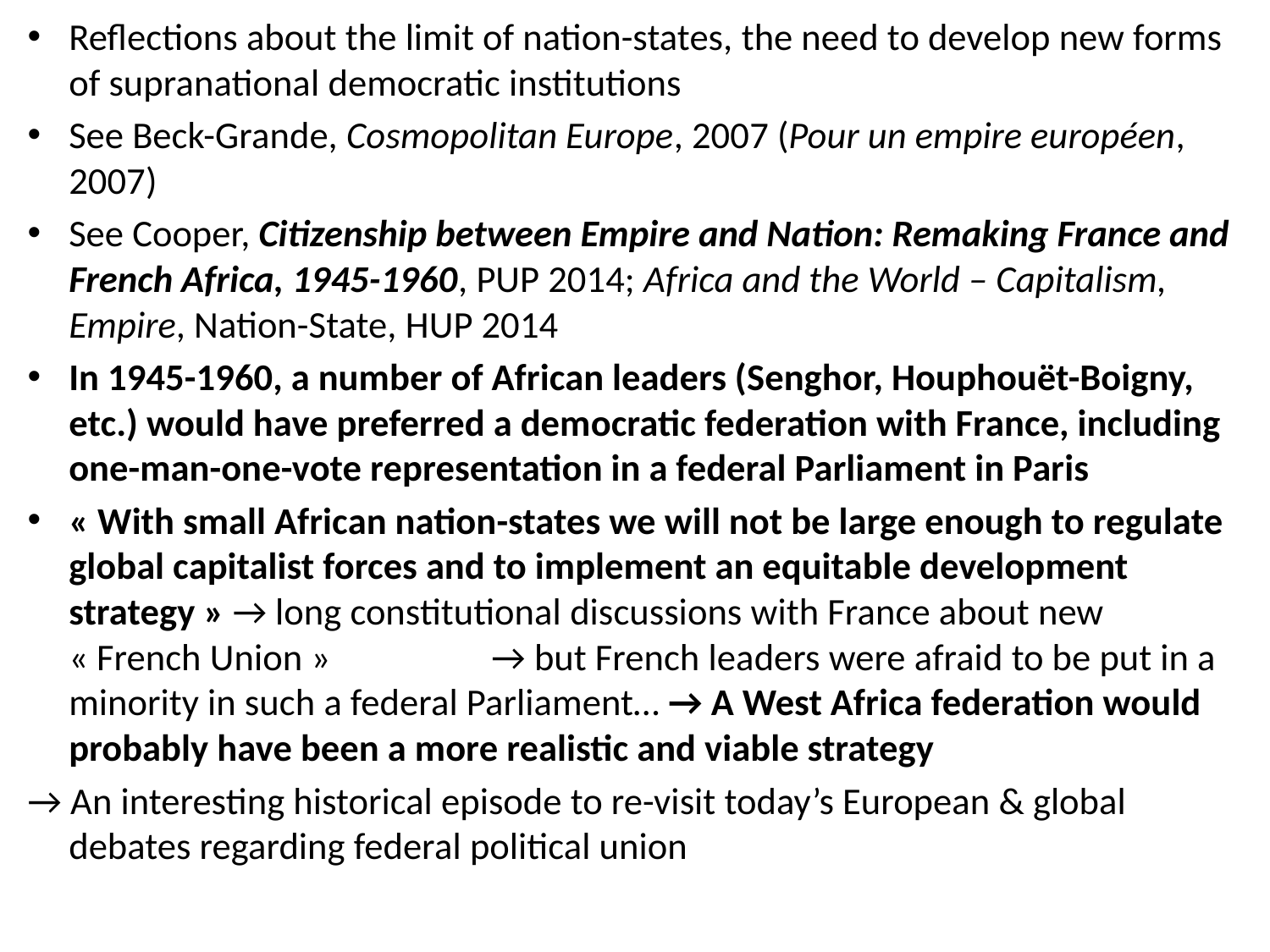

Reflections about the limit of nation-states, the need to develop new forms of supranational democratic institutions
See Beck-Grande, Cosmopolitan Europe, 2007 (Pour un empire européen, 2007)
See Cooper, Citizenship between Empire and Nation: Remaking France and French Africa, 1945-1960, PUP 2014; Africa and the World – Capitalism, Empire, Nation-State, HUP 2014
In 1945-1960, a number of African leaders (Senghor, Houphouët-Boigny, etc.) would have preferred a democratic federation with France, including one-man-one-vote representation in a federal Parliament in Paris
« With small African nation-states we will not be large enough to regulate global capitalist forces and to implement an equitable development strategy » → long constitutional discussions with France about new « French Union »                   → but French leaders were afraid to be put in a minority in such a federal Parliament… → A West Africa federation would probably have been a more realistic and viable strategy
→ An interesting historical episode to re-visit today’s European & global debates regarding federal political union